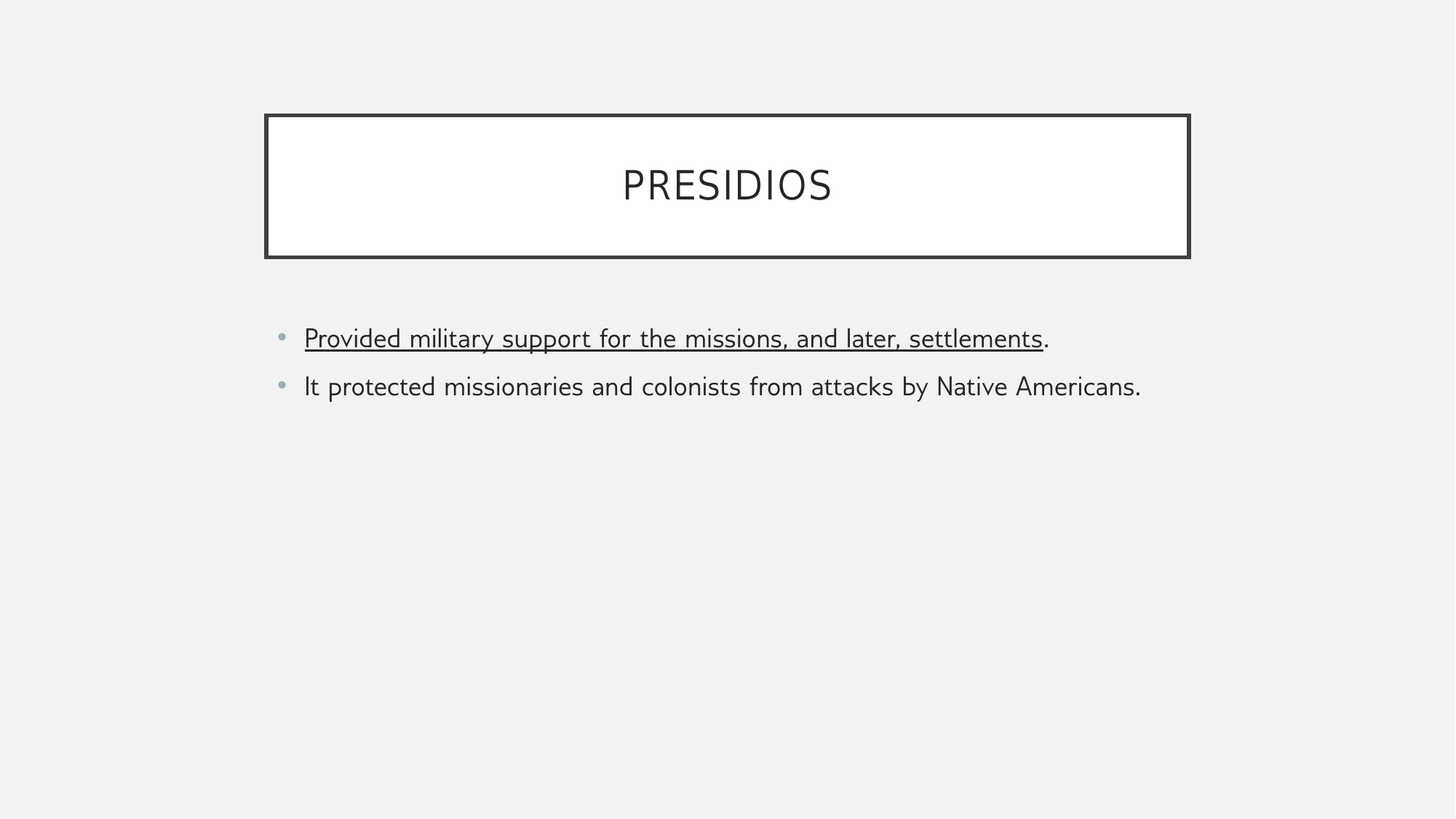

# Presidios
Provided military support for the missions, and later, settlements.
It protected missionaries and colonists from attacks by Native Americans.